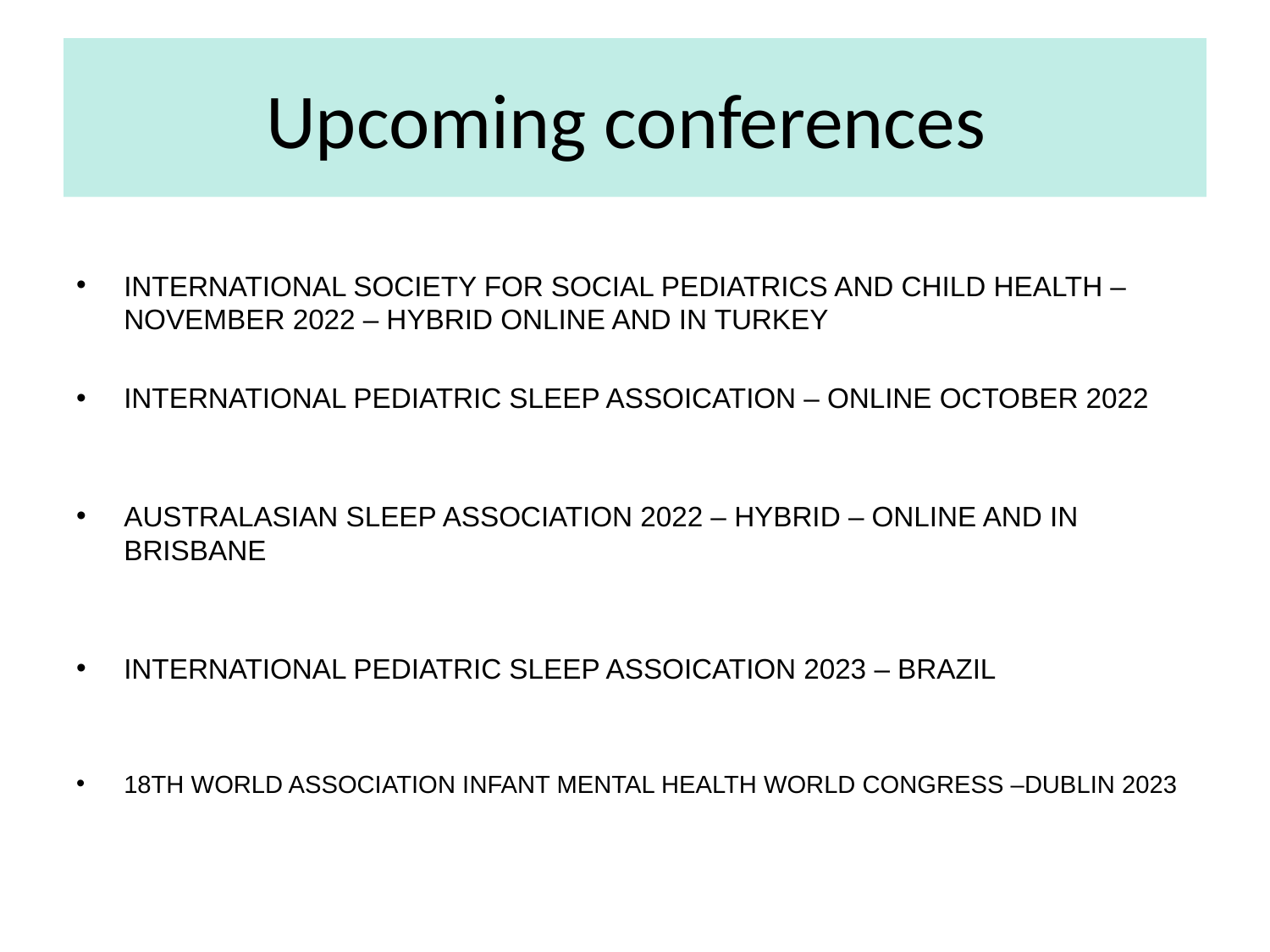

# Upcoming conferences

INTERNATIONAL Society for social pediatrics and child health – NOVEMBER 2022 – hybrid online and in Turkey

INTERNATIONAL PEDIATRIC SLEEP ASSOICATION – ONLINE OCTOBER 2022

AUSTRALASIAN SLEEP ASSOCIATION 2022 – HYBRID – ONLINE AND in Brisbane

INTERNATIONAL PEDIATRIC SLEEP ASSOICATION 2023 – BRAZIL

18TH WORLD ASSOCIATION INFANT MENTAL HEALTH WORLD CONGRESS –DUBLIN 2023